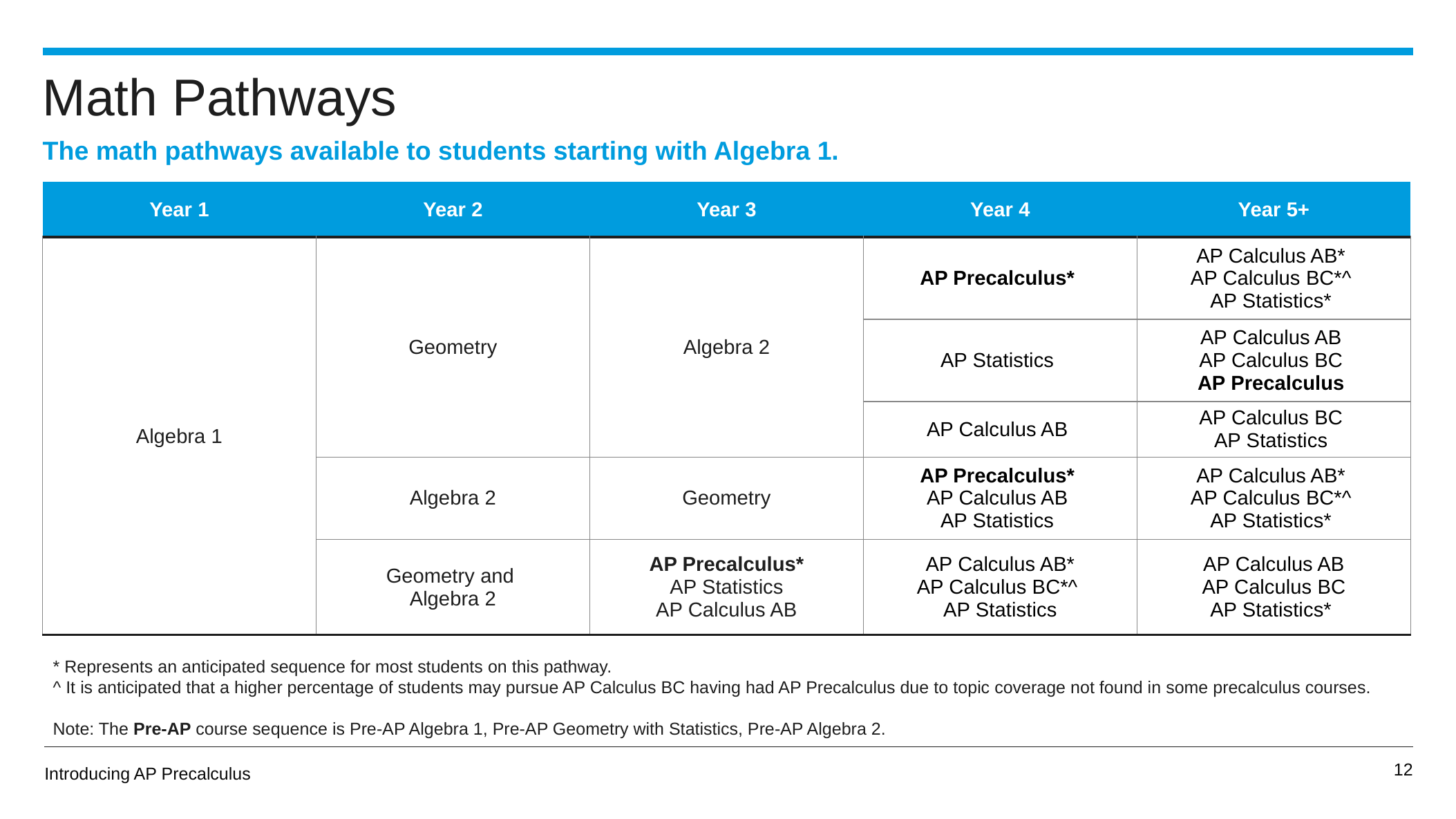

# Math Pathways
The math pathways available to students starting with Algebra 1.
| Year 1 | Year 2 | Year 3 | Year 4 | Year 5+ |
| --- | --- | --- | --- | --- |
| Algebra 1 | Geometry | Algebra 2 | AP Precalculus\* | AP Calculus AB\*  AP Calculus BC\*^  AP Statistics\* |
|  |  |  | AP Statistics | AP Calculus AB  AP Calculus BC  AP Precalculus |
|  |  |  | AP Calculus AB | AP Calculus BC  AP Statistics |
|  | Algebra 2 | Geometry | AP Precalculus\*  AP Calculus AB  AP Statistics | AP Calculus AB\*  AP Calculus BC\*^  AP Statistics\* |
|  | Geometry and Algebra 2 | AP Precalculus\* AP Statistics AP Calculus AB | AP Calculus AB\* AP Calculus BC\*^  AP Statistics | AP Calculus AB AP Calculus BC AP Statistics\* |
* Represents an anticipated sequence for most students on this pathway.
^ It is anticipated that a higher percentage of students may pursue AP Calculus BC having had AP Precalculus due to topic coverage not found in some precalculus courses.

Note: The Pre-AP course sequence is Pre-AP Algebra 1, Pre-AP Geometry with Statistics, Pre-AP Algebra 2.